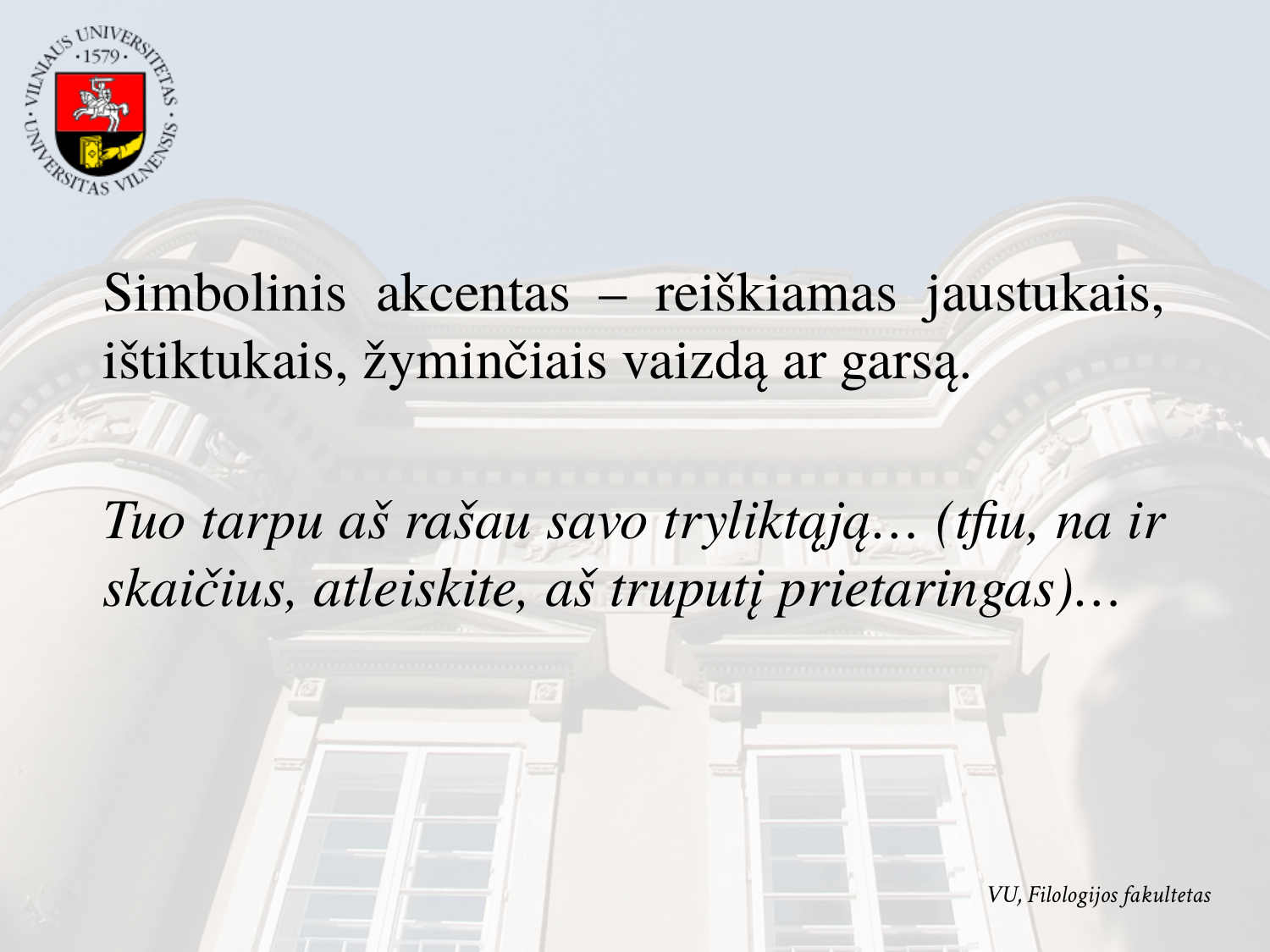

Simbolinis akcentas – reiškiamas jaustukais, ištiktukais, žyminčiais vaizdą ar garsą.

Tuo tarpu aš rašau savo tryliktąją… (tfiu, na ir skaičius, atleiskite, aš truputį prietaringas)…
VU, Filologijos fakultetas